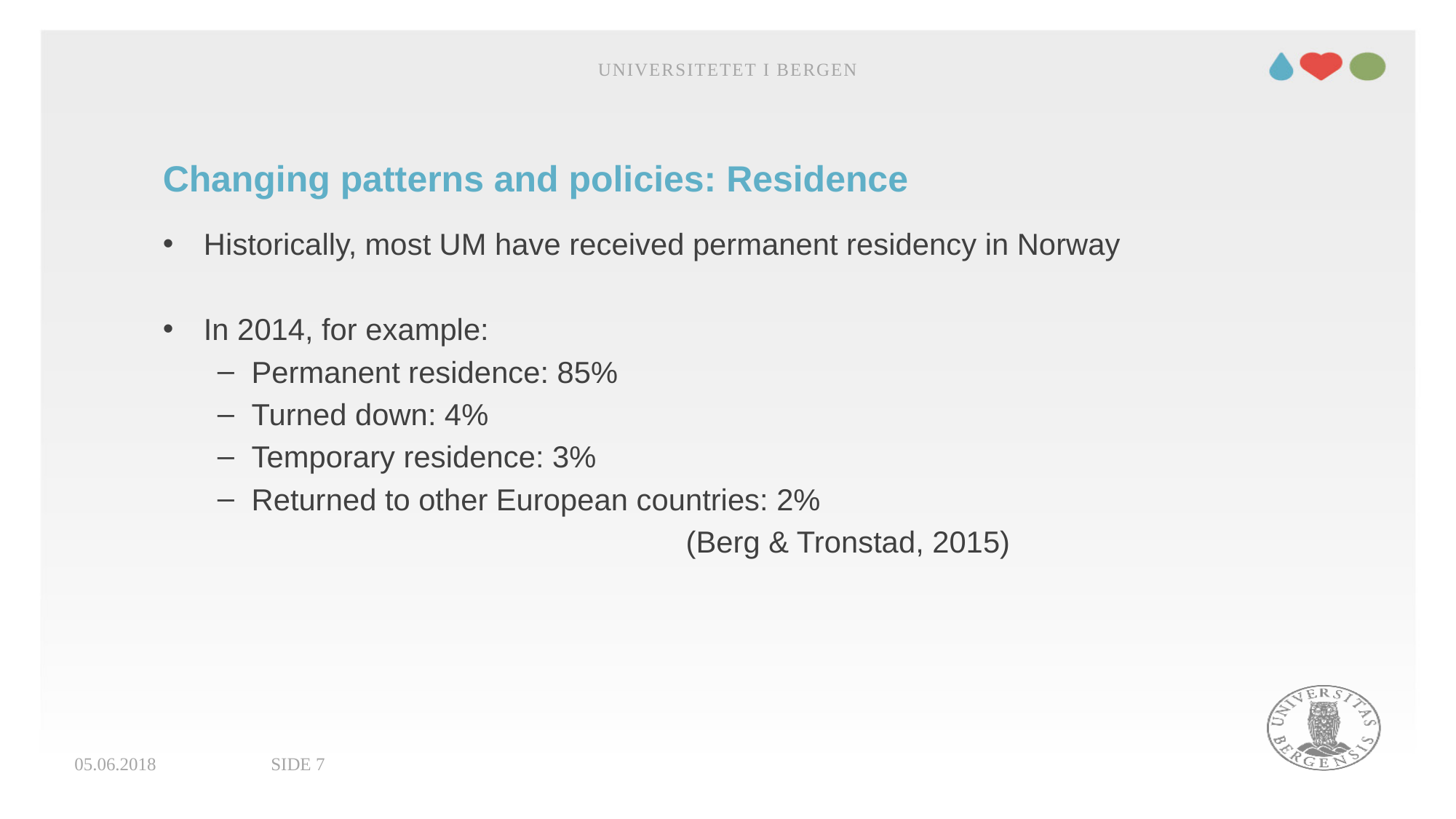

Universitetet i Bergen
# Changing patterns and policies: Residence
Historically, most UM have received permanent residency in Norway

In 2014, for example:
Permanent residence: 85%
Turned down: 4%
Temporary residence: 3%
Returned to other European countries: 2%
                                                        (Berg & Tronstad, 2015)
05.06.2018
Side 7